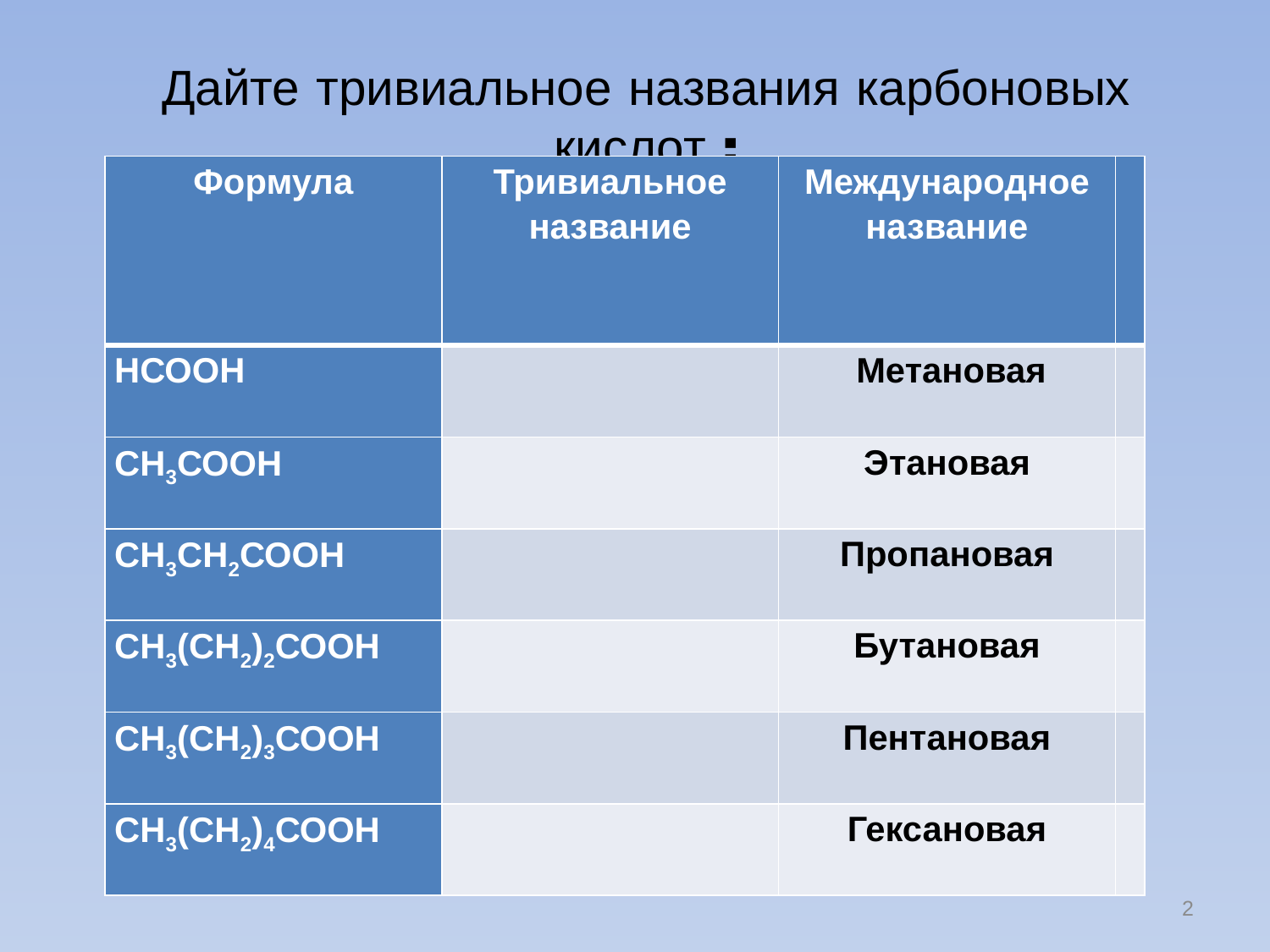

# Дайте тривиальное названия карбоновых кислот :
| Формула | Тривиальное название | Международное название |  |
| --- | --- | --- | --- |
| НСООН |  | Метановая |  |
| СН3СООН |  | Этановая |  |
| СН3СН2СООН |  | Пропановая |  |
| СН3(СН2)2СООН |  | Бутановая |  |
| СН3(СН2)3СООН |  | Пентановая |  |
| СН3(СН2)4СООН |  | Гексановая |  |
2